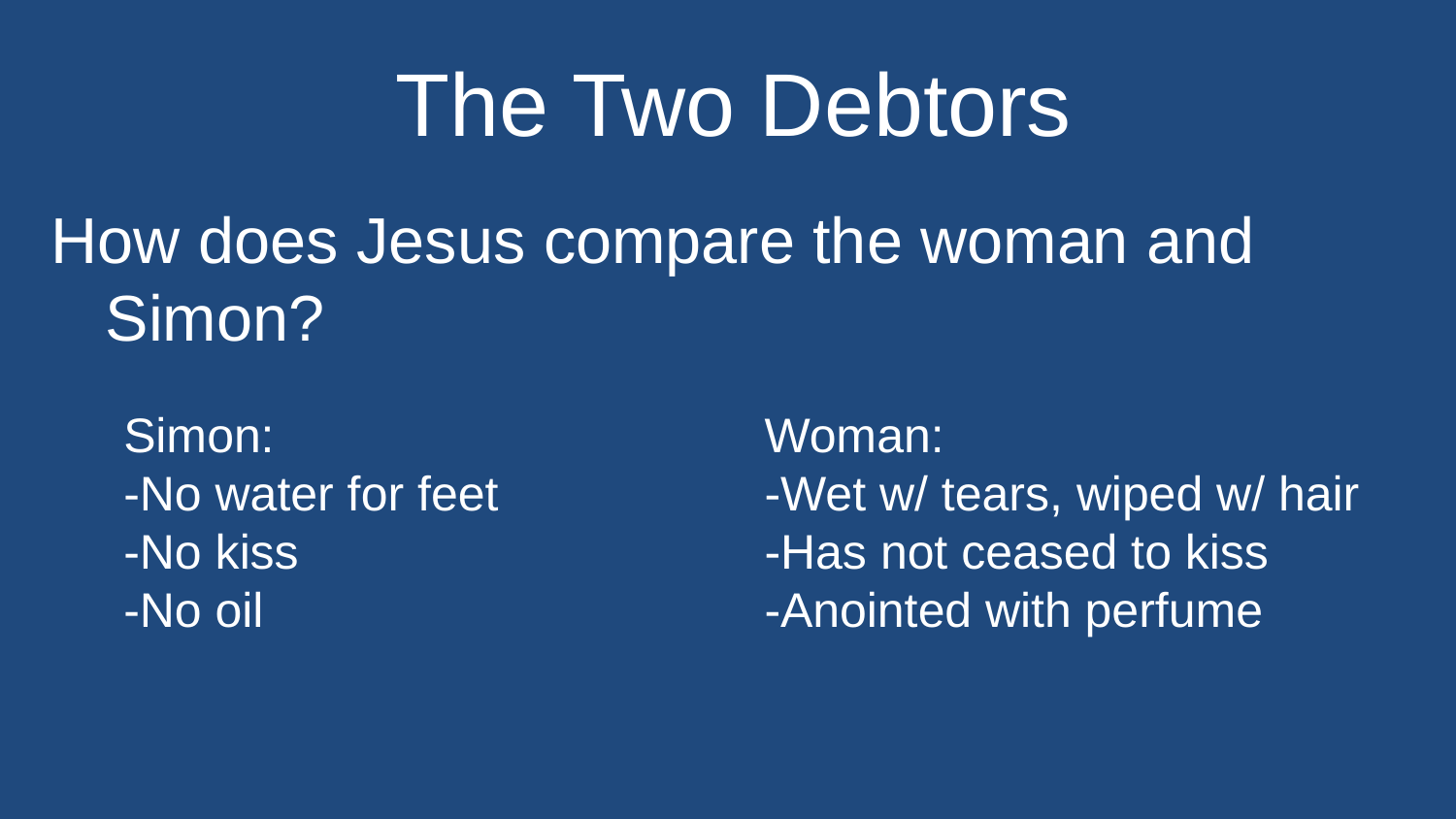

# The Two Debtors
How does Jesus compare the woman and Simon?

Simon:
-No water for feet
-No kiss
-No oil

Woman:
-Wet w/ tears, wiped w/ hair
-Has not ceased to kiss
-Anointed with perfume